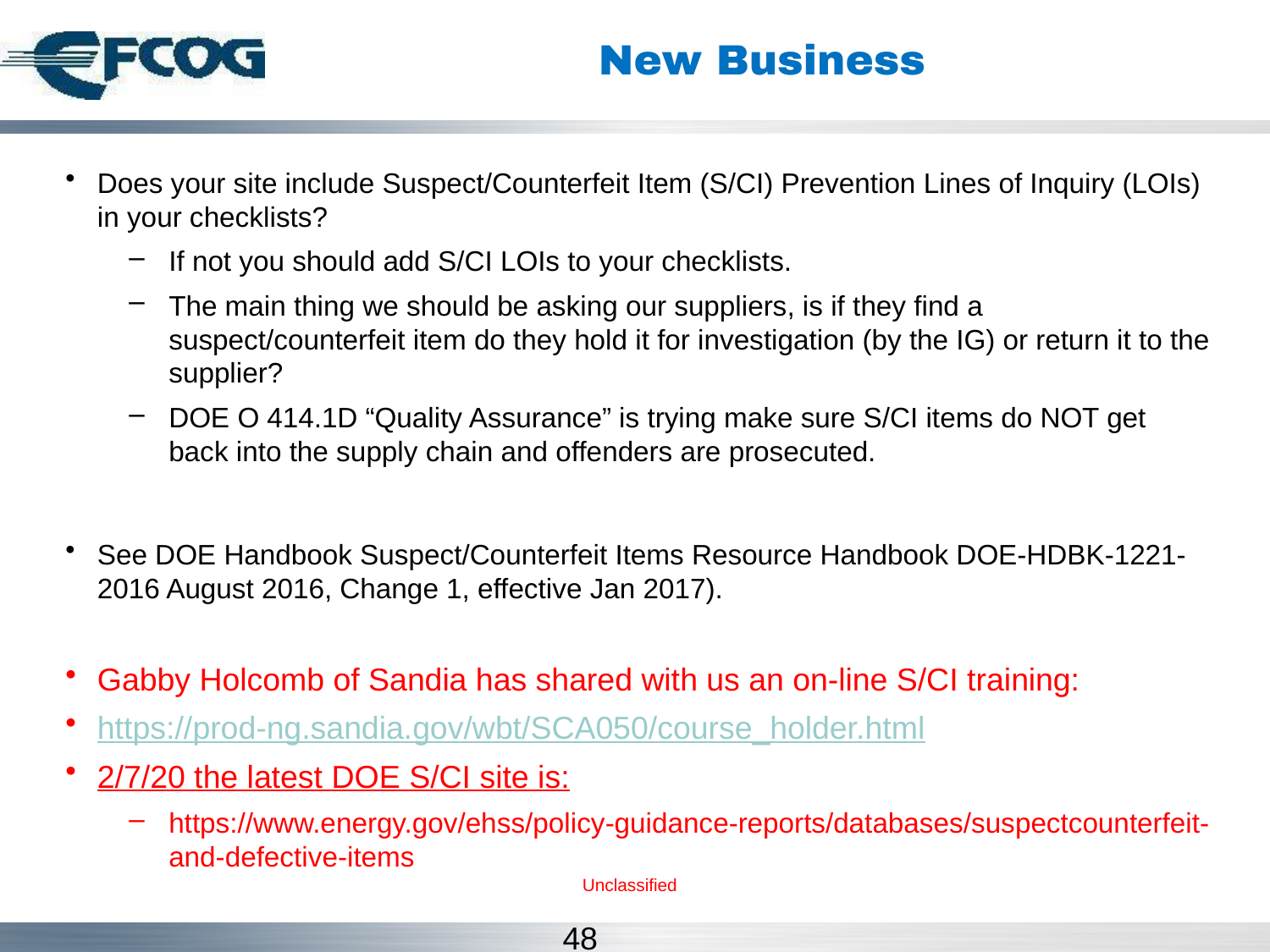

# New Business
Does your site include Suspect/Counterfeit Item (S/CI) Prevention Lines of Inquiry (LOIs) in your checklists?
If not you should add S/CI LOIs to your checklists.
The main thing we should be asking our suppliers, is if they find a suspect/counterfeit item do they hold it for investigation (by the IG) or return it to the supplier?
DOE O 414.1D “Quality Assurance” is trying make sure S/CI items do NOT get back into the supply chain and offenders are prosecuted.

See DOE Handbook Suspect/Counterfeit Items Resource Handbook DOE-HDBK-1221-2016 August 2016, Change 1, effective Jan 2017).

Gabby Holcomb of Sandia has shared with us an on-line S/CI training:
https://prod-ng.sandia.gov/wbt/SCA050/course_holder.html
2/7/20 the latest DOE S/CI site is:
https://www.energy.gov/ehss/policy-guidance-reports/databases/suspectcounterfeit-and-defective-items
Unclassified